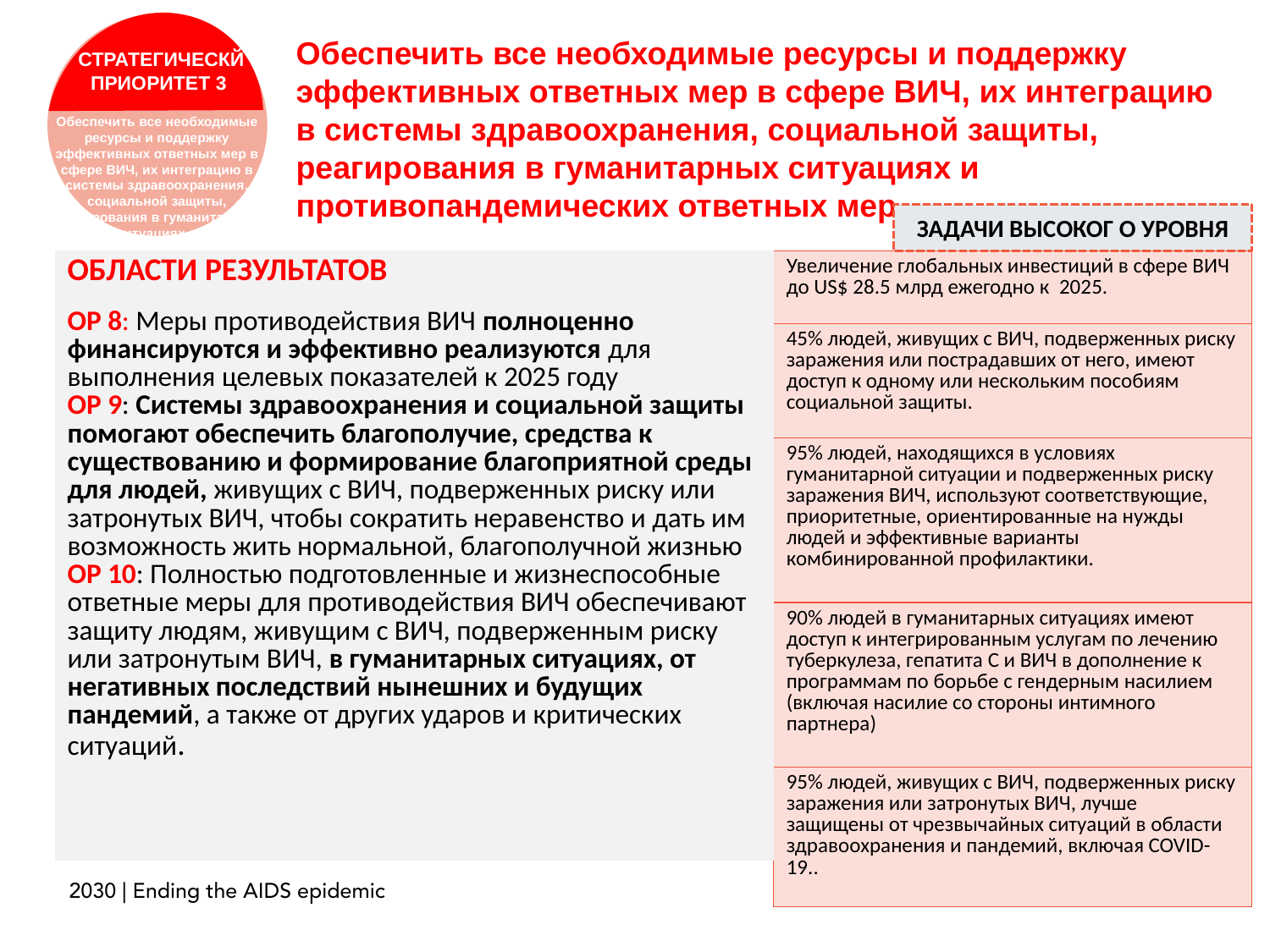

Обеспечить все необходимые ресурсы и поддержку эффективных ответных мер в сфере ВИЧ, их интеграцию в системы здравоохранения, социальной защиты,
реагирования в гуманитарных ситуациях и противопандемических ответных мер
СТРАТЕГИЧЕСКЙ
ПРИОРИТЕТ 3
Обеспечить все необходимые ресурсы и поддержку эффективных ответных мер в сфере ВИЧ, их интеграцию в системы здравоохранения, социальной защиты,
реагирования в гуманитарных ситуациях и противопандемических ответных мер
ЗАДАЧИ ВЫСОКОГ О УРОВНЯ
| ОБЛАСТИ РЕЗУЛЬТАТОВ |
| --- |
| ОР 8: Меры противодействия ВИЧ полноценно финансируются и эффективно реализуются для выполнения целевых показателей к 2025 году ОР 9: Системы здравоохранения и социальной защиты помогают обеспечить благополучие, средства к существованию и формирование благоприятной среды для людей, живущих с ВИЧ, подверженных риску или затронутых ВИЧ, чтобы сократить неравенство и дать им возможность жить нормальной, благополучной жизнью ОР 10: Полностью подготовленные и жизнеспособные ответные меры для противодействия ВИЧ обеспечивают защиту людям, живущим с ВИЧ, подверженным риску или затронутым ВИЧ, в гуманитарных ситуациях, от негативных последствий нынешних и будущих пандемий, а также от других ударов и критических ситуаций. |
| Увеличение глобальных инвестиций в сфере ВИЧ до US$ 28.5 млрд ежегодно к 2025. |
| --- |
| 45% людей, живущих с ВИЧ, подверженных риску заражения или пострадавших от него, имеют доступ к одному или нескольким пособиям социальной защиты. |
| 95% людей, находящихся в условиях гуманитарной ситуации и подверженных риску заражения ВИЧ, используют соответствующие, приоритетные, ориентированные на нужды людей и эффективные варианты комбинированной профилактики. |
| 90% людей в гуманитарных ситуациях имеют доступ к интегрированным услугам по лечению туберкулеза, гепатита С и ВИЧ в дополнение к программам по борьбе с гендерным насилием (включая насилие со стороны интимного партнера) |
| 95% людей, живущих с ВИЧ, подверженных риску заражения или затронутых ВИЧ, лучше защищены от чрезвычайных ситуаций в области здравоохранения и пандемий, включая COVID-19.. |